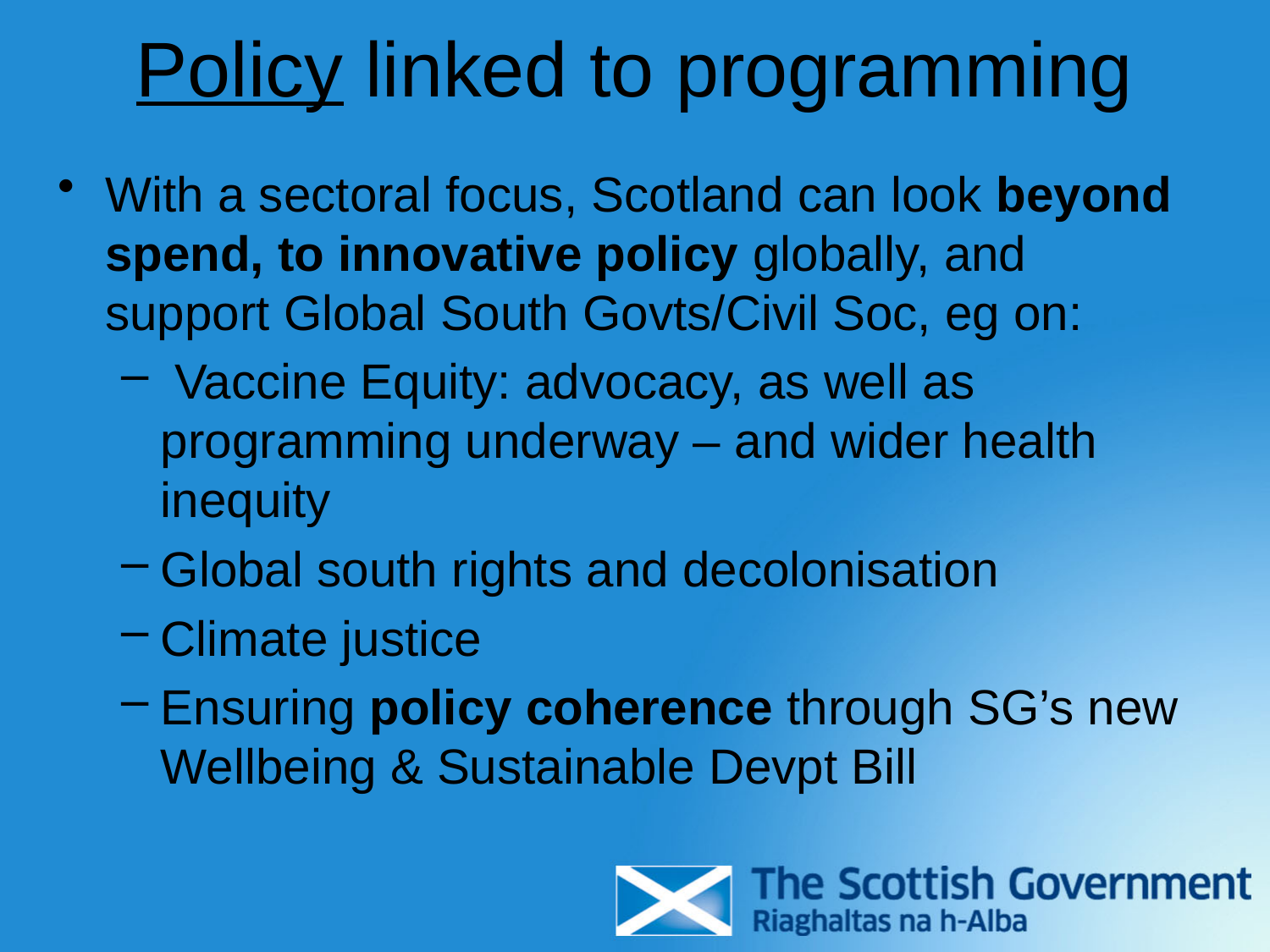

# Policy linked to programming
With a sectoral focus, Scotland can look beyond spend, to innovative policy globally, and support Global South Govts/Civil Soc, eg on:
 Vaccine Equity: advocacy, as well as programming underway – and wider health inequity
Global south rights and decolonisation
Climate justice
Ensuring policy coherence through SG’s new Wellbeing & Sustainable Devpt Bill